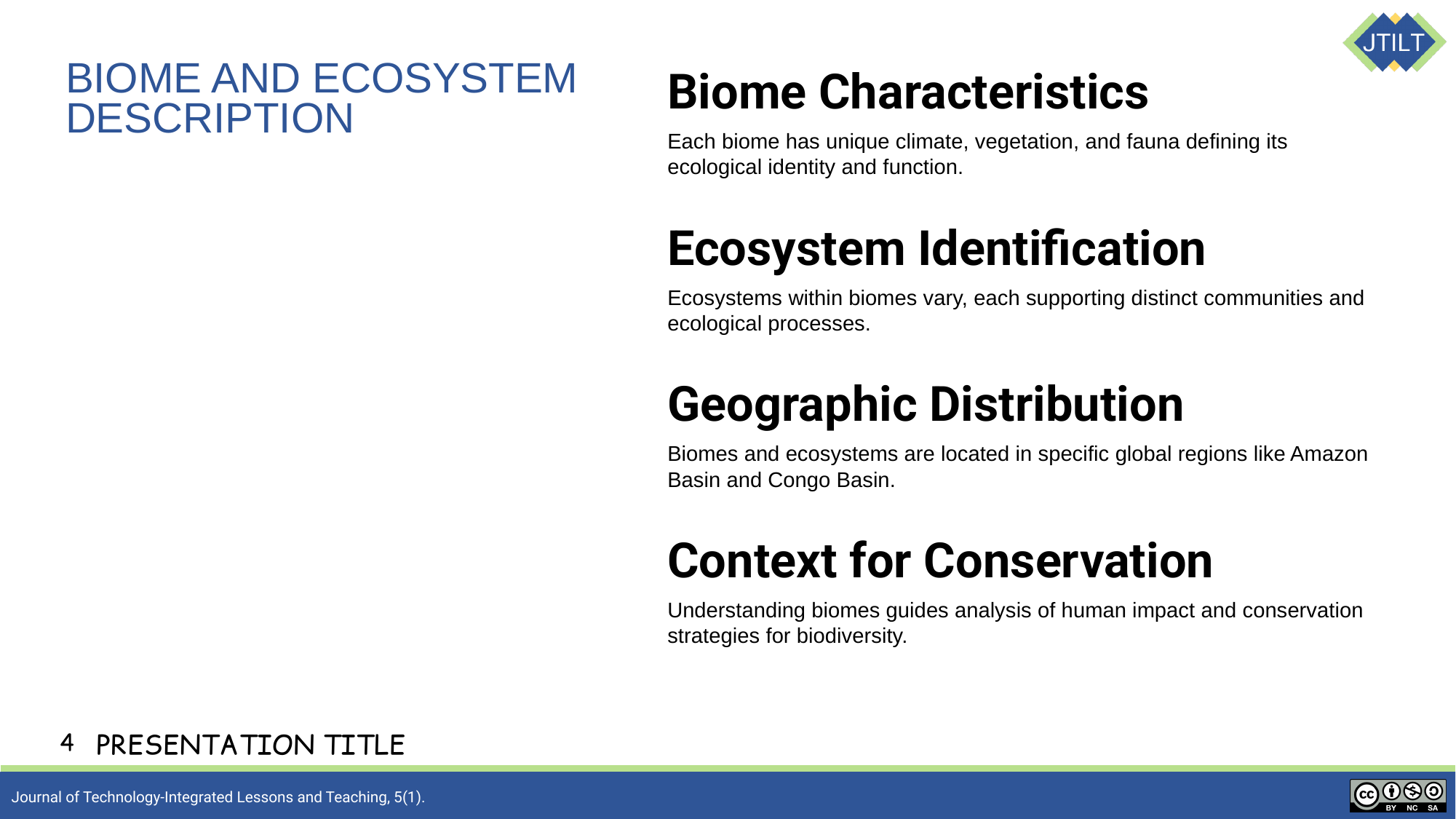

# BIOME AND ECOSYSTEM DESCRIPTION
Biome Characteristics
Each biome has unique climate, vegetation, and fauna defining its ecological identity and function.
Ecosystem Identification
Ecosystems within biomes vary, each supporting distinct communities and ecological processes.
Geographic Distribution
Biomes and ecosystems are located in specific global regions like Amazon Basin and Congo Basin.
Context for Conservation
Understanding biomes guides analysis of human impact and conservation strategies for biodiversity.
4
PRESENTATION TITLE